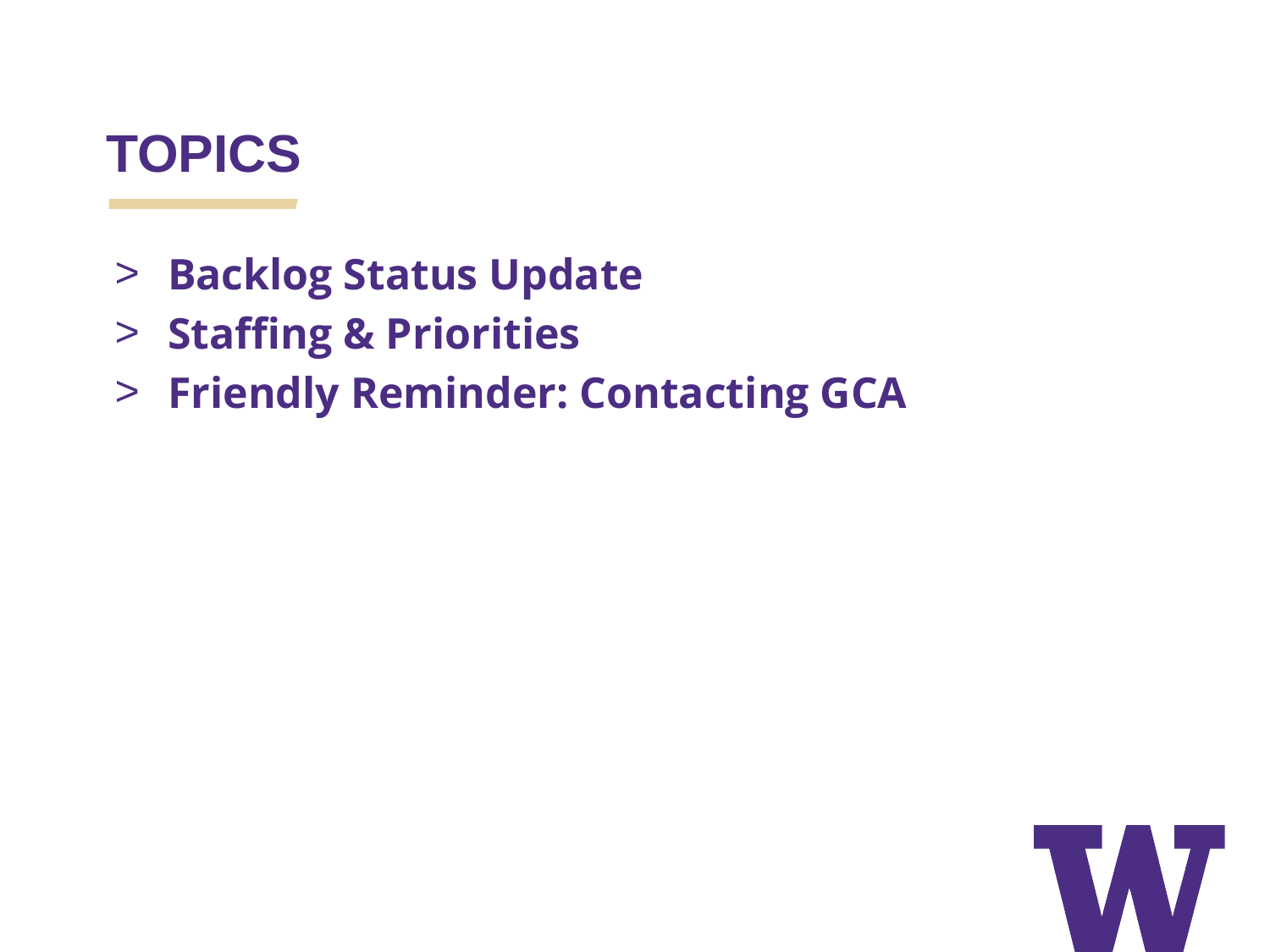

# TOPICS
Backlog Status Update
Staffing & Priorities
Friendly Reminder: Contacting GCA